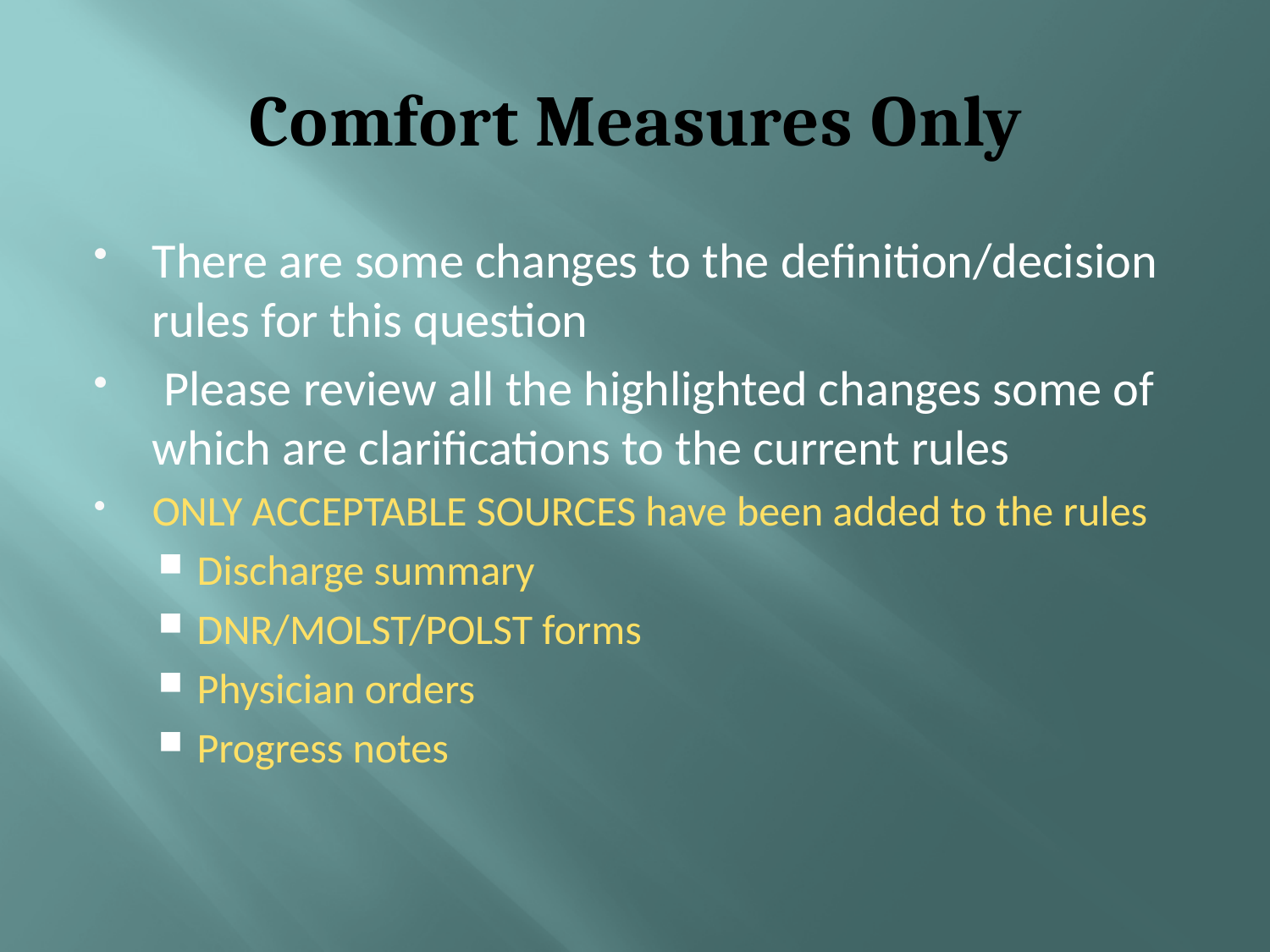

# Comfort Measures Only
There are some changes to the definition/decision rules for this question
 Please review all the highlighted changes some of which are clarifications to the current rules
ONLY ACCEPTABLE SOURCES have been added to the rules
Discharge summary
DNR/MOLST/POLST forms
Physician orders
Progress notes